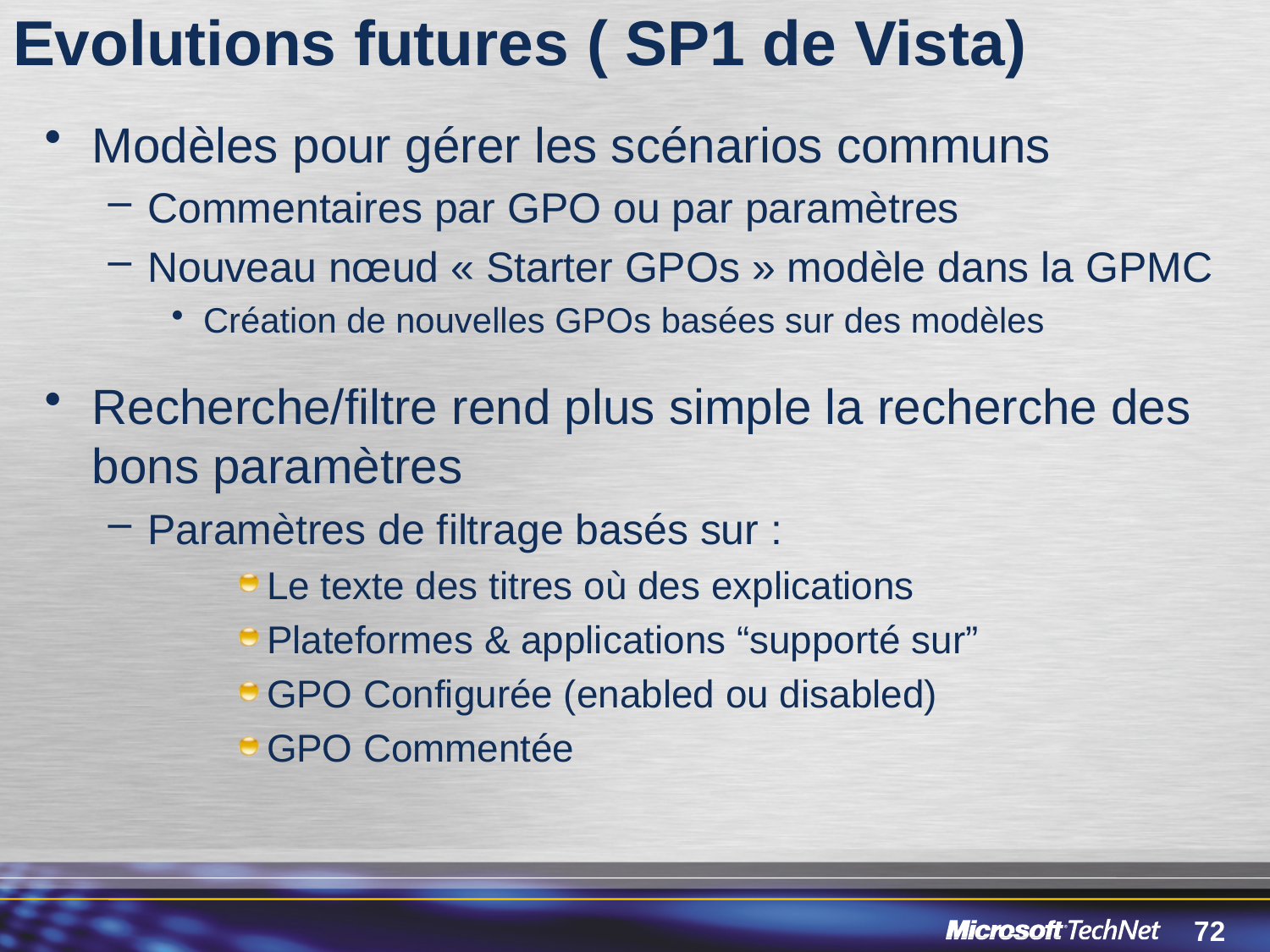

# Evolutions futures ( SP1 de Vista)
Modèles pour gérer les scénarios communs
Commentaires par GPO ou par paramètres
Nouveau nœud « Starter GPOs » modèle dans la GPMC
Création de nouvelles GPOs basées sur des modèles

Recherche/filtre rend plus simple la recherche des bons paramètres
Paramètres de filtrage basés sur :
Le texte des titres où des explications
Plateformes & applications “supporté sur”
GPO Configurée (enabled ou disabled)
GPO Commentée